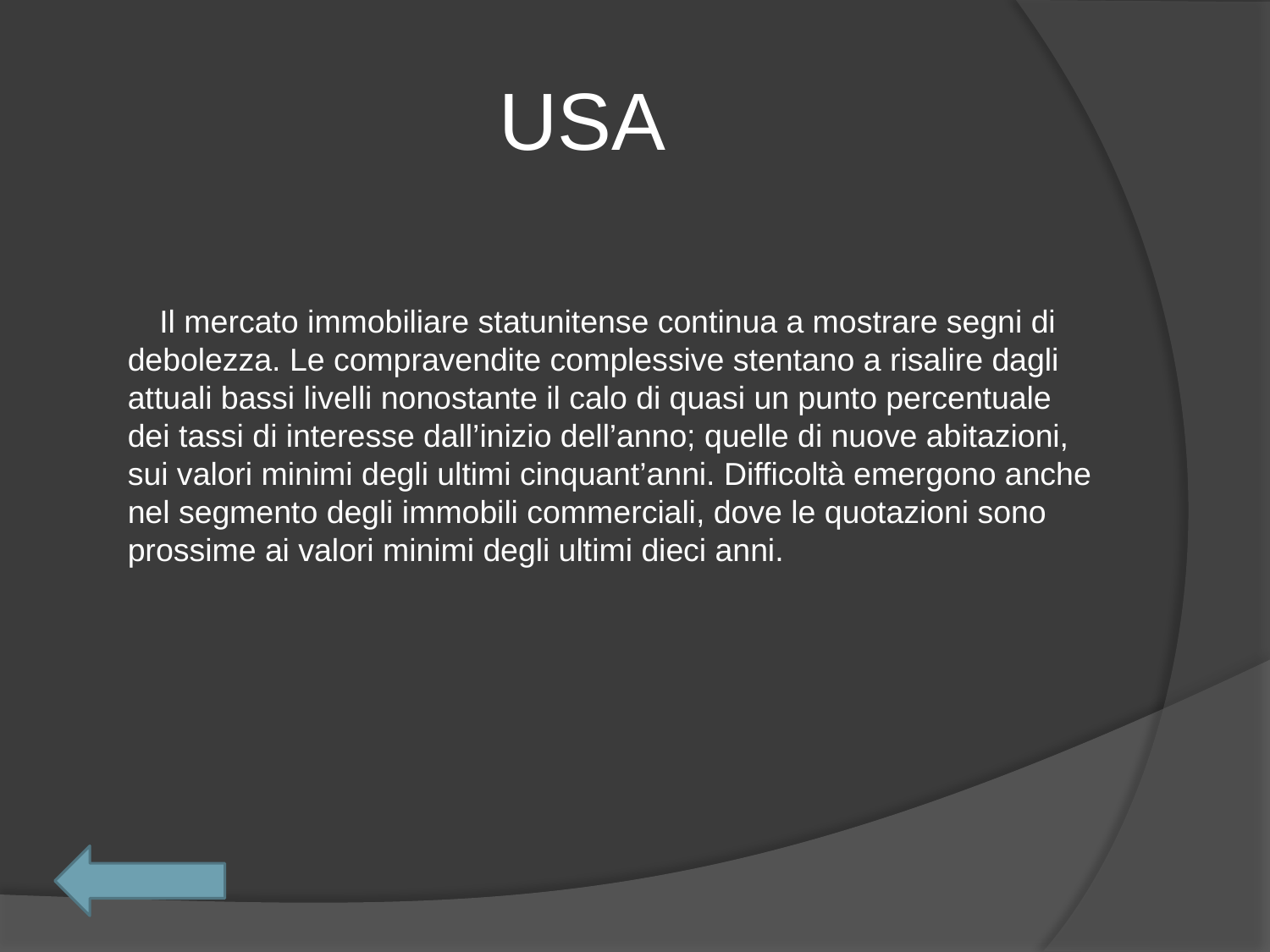

# USA
Il mercato immobiliare statunitense continua a mostrare segni di debolezza. Le compravendite complessive stentano a risalire dagli attuali bassi livelli nonostante il calo di quasi un punto percentuale dei tassi di interesse dall’inizio dell’anno; quelle di nuove abitazioni, sui valori minimi degli ultimi cinquant’anni. Difficoltà emergono anche nel segmento degli immobili commerciali, dove le quotazioni sono prossime ai valori minimi degli ultimi dieci anni.